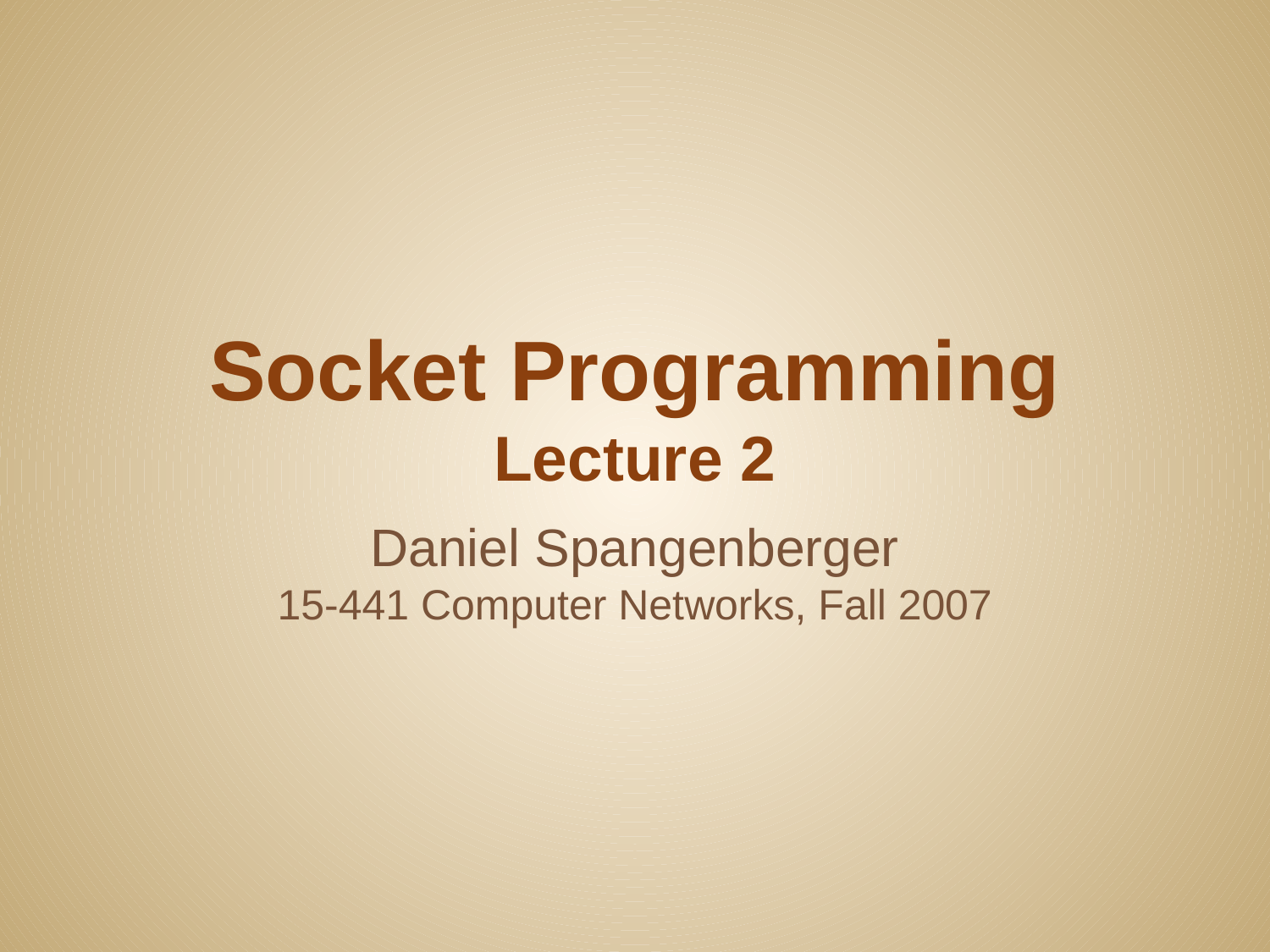

# Socket Programming Lecture 2
Daniel Spangenberger
15-441 Computer Networks, Fall 2007